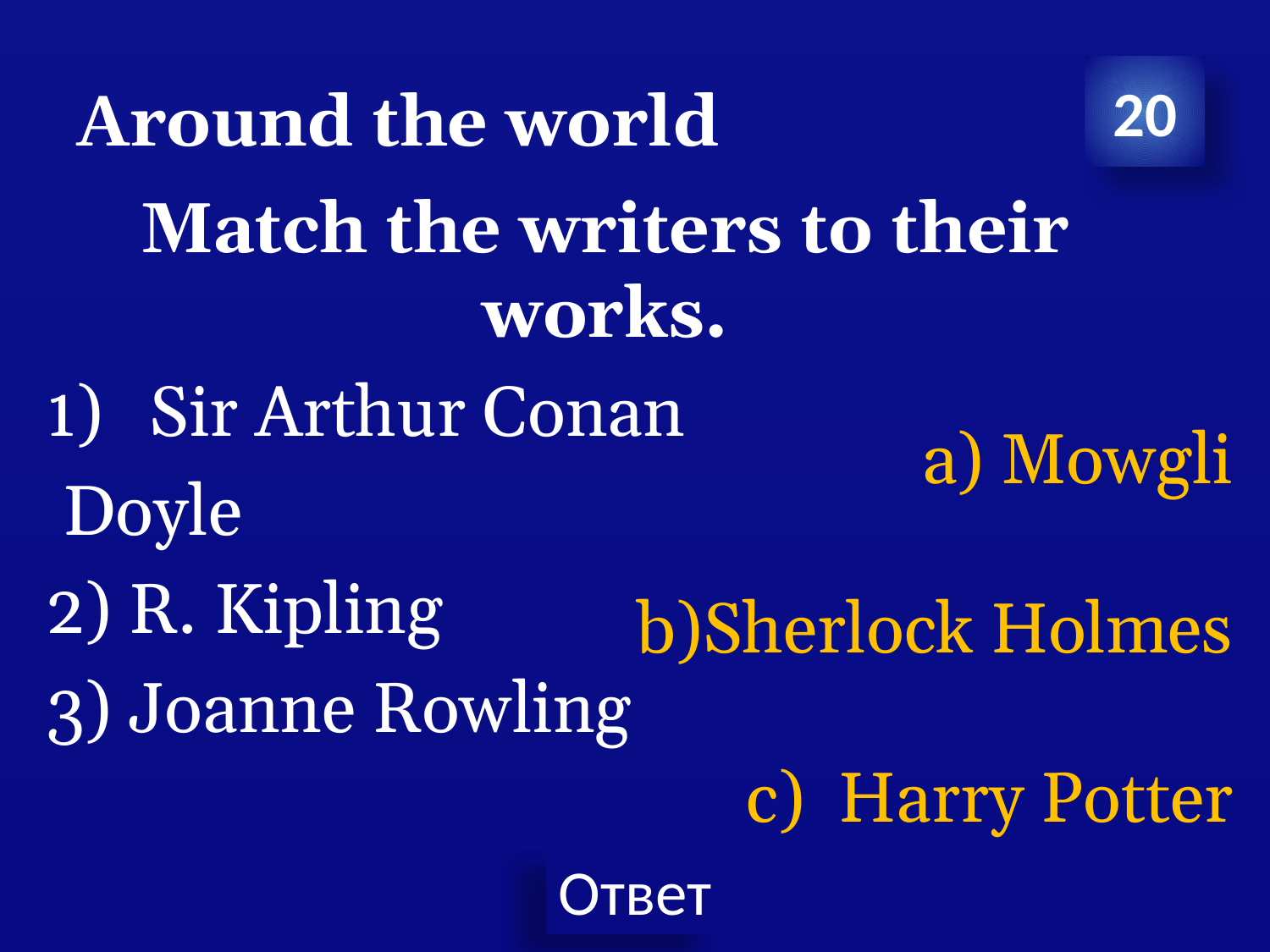

# Around the world
20
Match the writers to their works.
Sir Arthur Conan
 Doyle
2) R. Kipling
3) Joanne Rowling
a) Mowgli

b)Sherlock Holmes

c)  Harry Potter